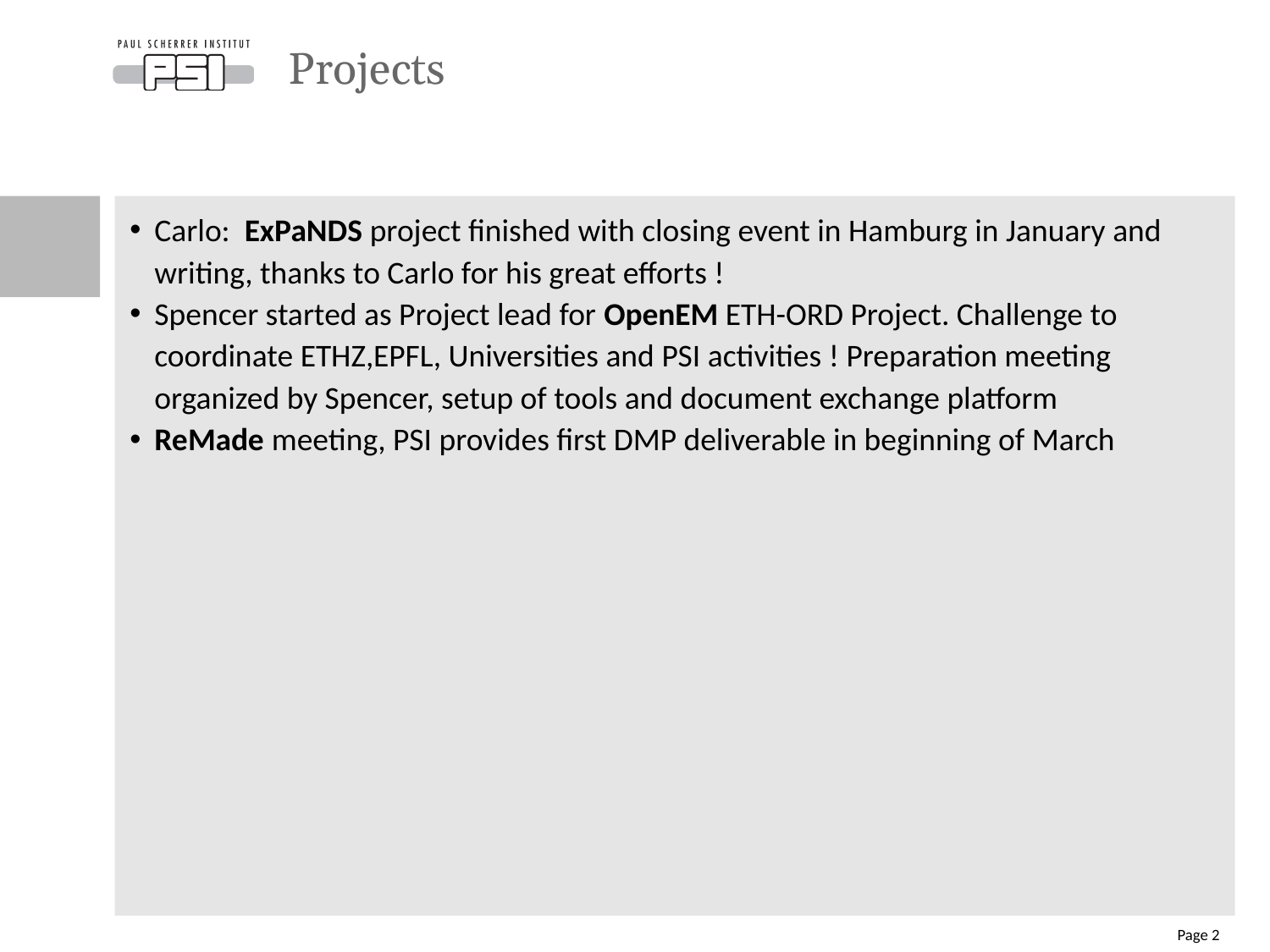

# Projects
Carlo:  ExPaNDS project finished with closing event in Hamburg in January and writing, thanks to Carlo for his great efforts !
Spencer started as Project lead for OpenEM ETH-ORD Project. Challenge to coordinate ETHZ,EPFL, Universities and PSI activities ! Preparation meeting organized by Spencer, setup of tools and document exchange platform
ReMade meeting, PSI provides first DMP deliverable in beginning of March
Page 2